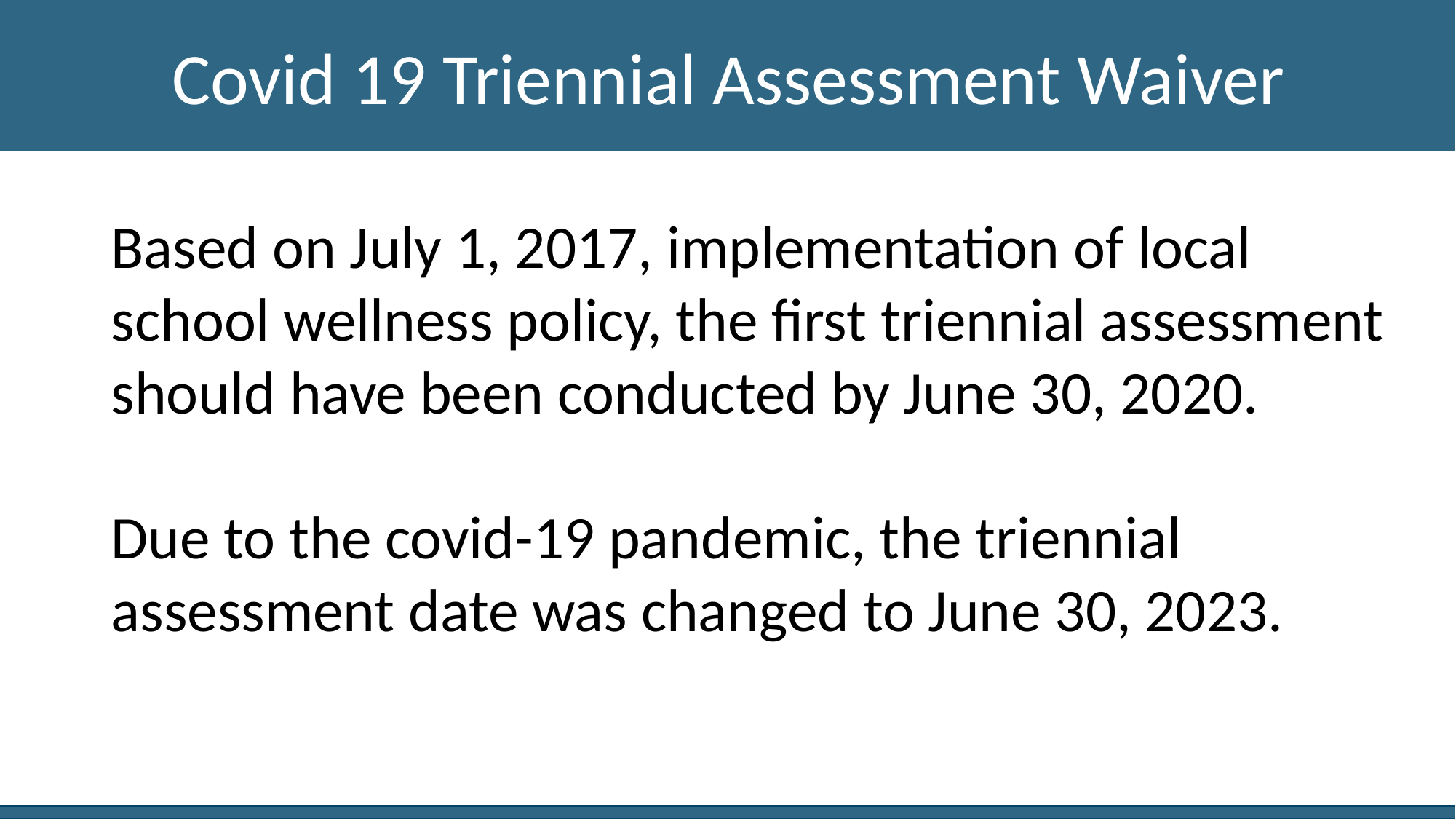

Covid 19 Triennial Assessment Waiver
Based on July 1, 2017, implementation of local
school wellness policy, the first triennial assessment
should have been conducted by June 30, 2020.

Due to the covid-19 pandemic, the triennial
assessment date was changed to June 30, 2023.